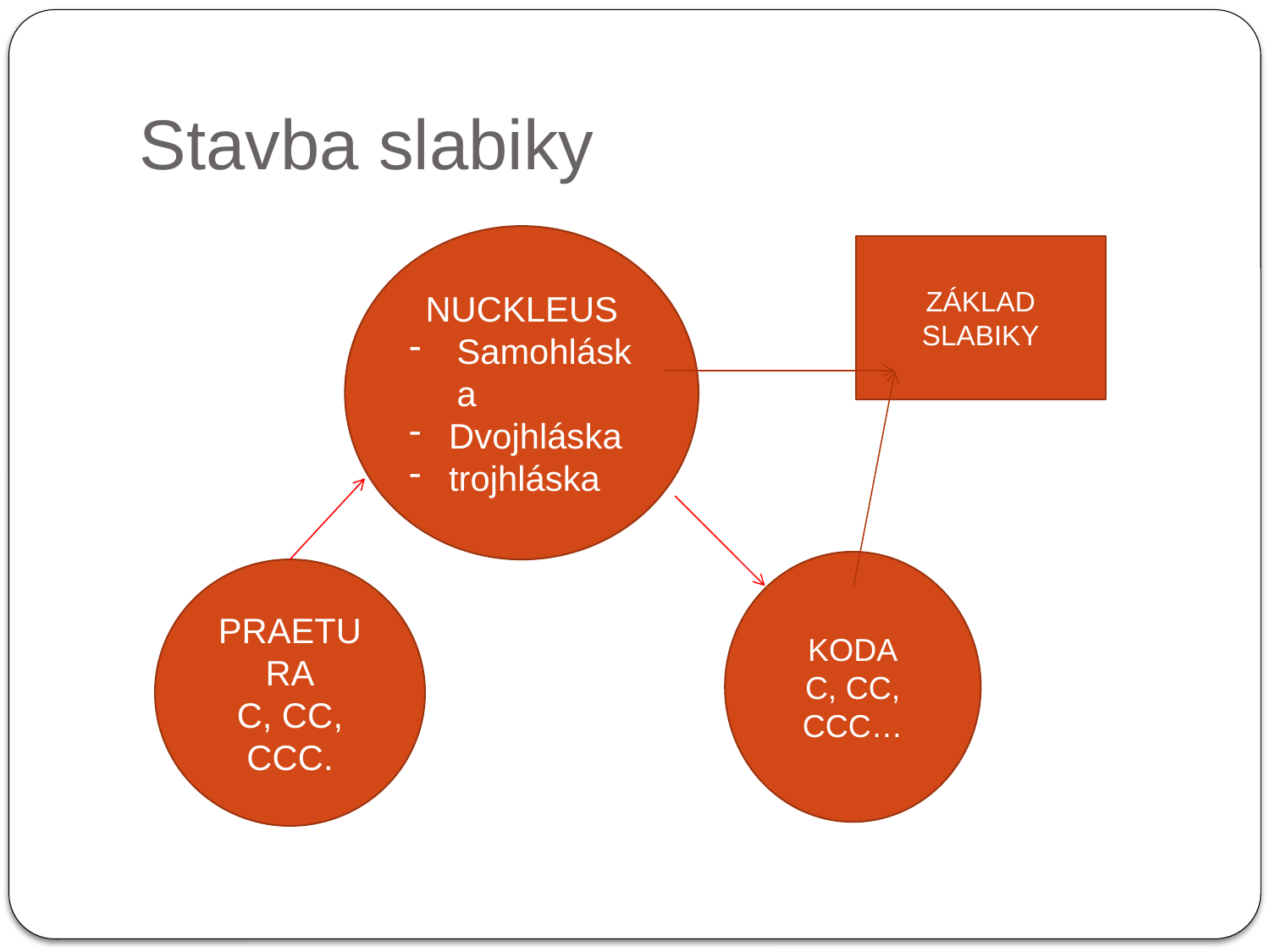

# Stavba slabiky
NUCKLEUS
Samohláska
Dvojhláska
trojhláska
ZÁKLAD SLABIKY
KODA
C, CC, CCC…
PRAETURA
C, CC, CCC.